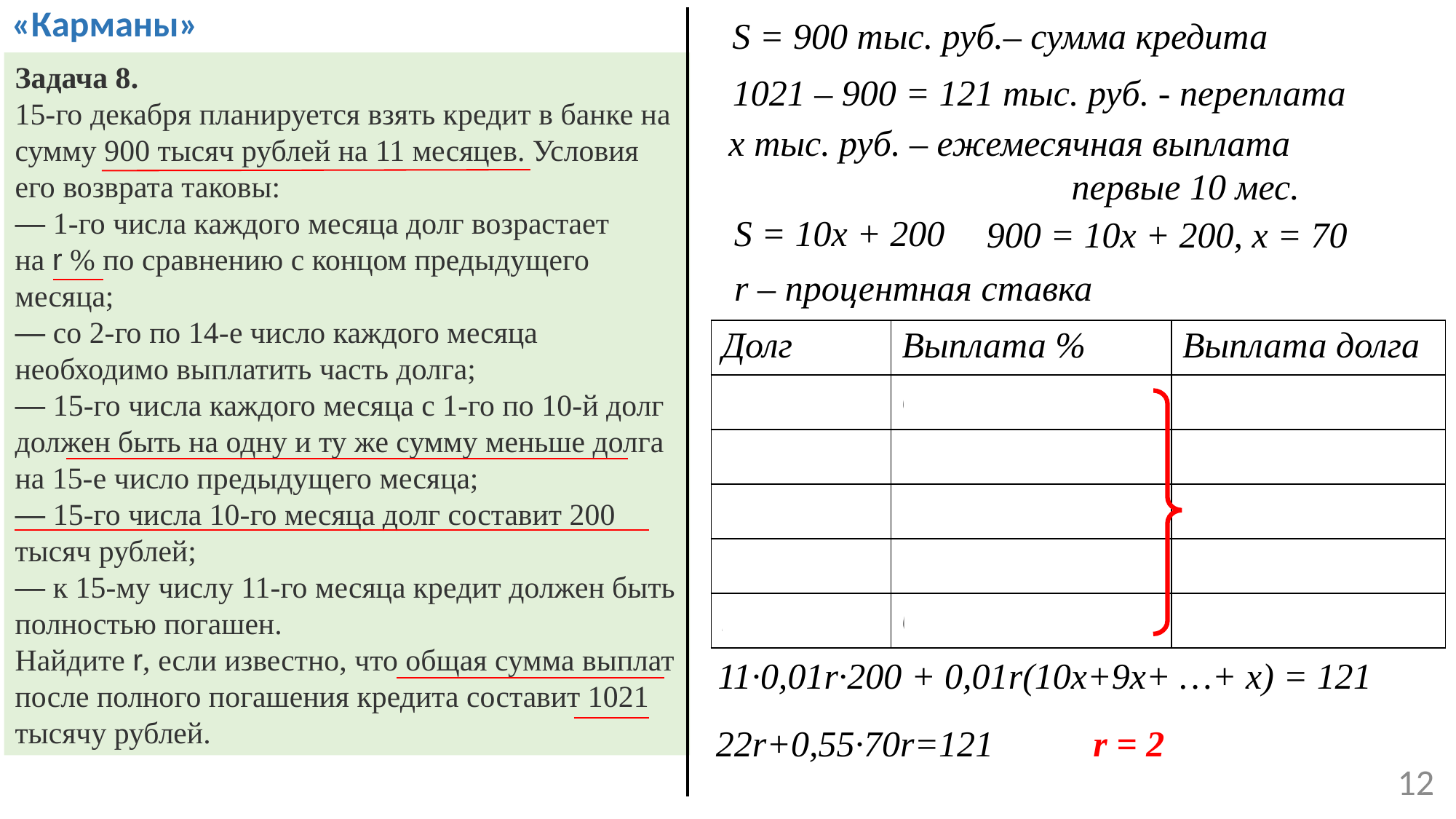

«Карманы»
S = 900 тыс. руб.– сумма кредита
Задача 8.
15-го декабря планируется взять кредит в банке на сумму 900 тысяч рублей на 11 месяцев. Условия его возврата таковы:
— 1-го числа каждого месяца долг возрастает на r % по сравнению с концом предыдущего месяца;
— со 2-го по 14-е число каждого месяца необходимо выплатить часть долга;
— 15-го числа каждого месяца с 1-го по 10-й долг должен быть на одну и ту же сумму меньше долга на 15-е число предыдущего месяца;
— 15-го числа 10-го месяца долг составит 200 тысяч рублей;
— к 15-му числу 11-го месяца кредит должен быть полностью погашен.
Найдите r, если известно, что общая сумма выплат после полного погашения кредита составит 1021 тысячу рублей.
1021 – 900 = 121 тыс. руб. - переплата
x тыс. руб. – ежемесячная выплата
первые 10 мес.
S = 10x + 200
900 = 10x + 200, x = 70
r – процентная ставка
| Долг | Выплата % | Выплата долга |
| --- | --- | --- |
| 10x + 200 | 0,01r(10x + 200) | x |
| 9x + 200 | 0,01r(9x + 200) | x |
| ⁞ | ⁞ | ⁞ |
| x + 200 | 0,01r(x + 200) | x |
| 200 | 0,01r∙200 | 200 |

11∙0,01r∙200 + 0,01r(10x+9x+ …+ x) = 121
22r+0,55∙70r=121
r = 2
12